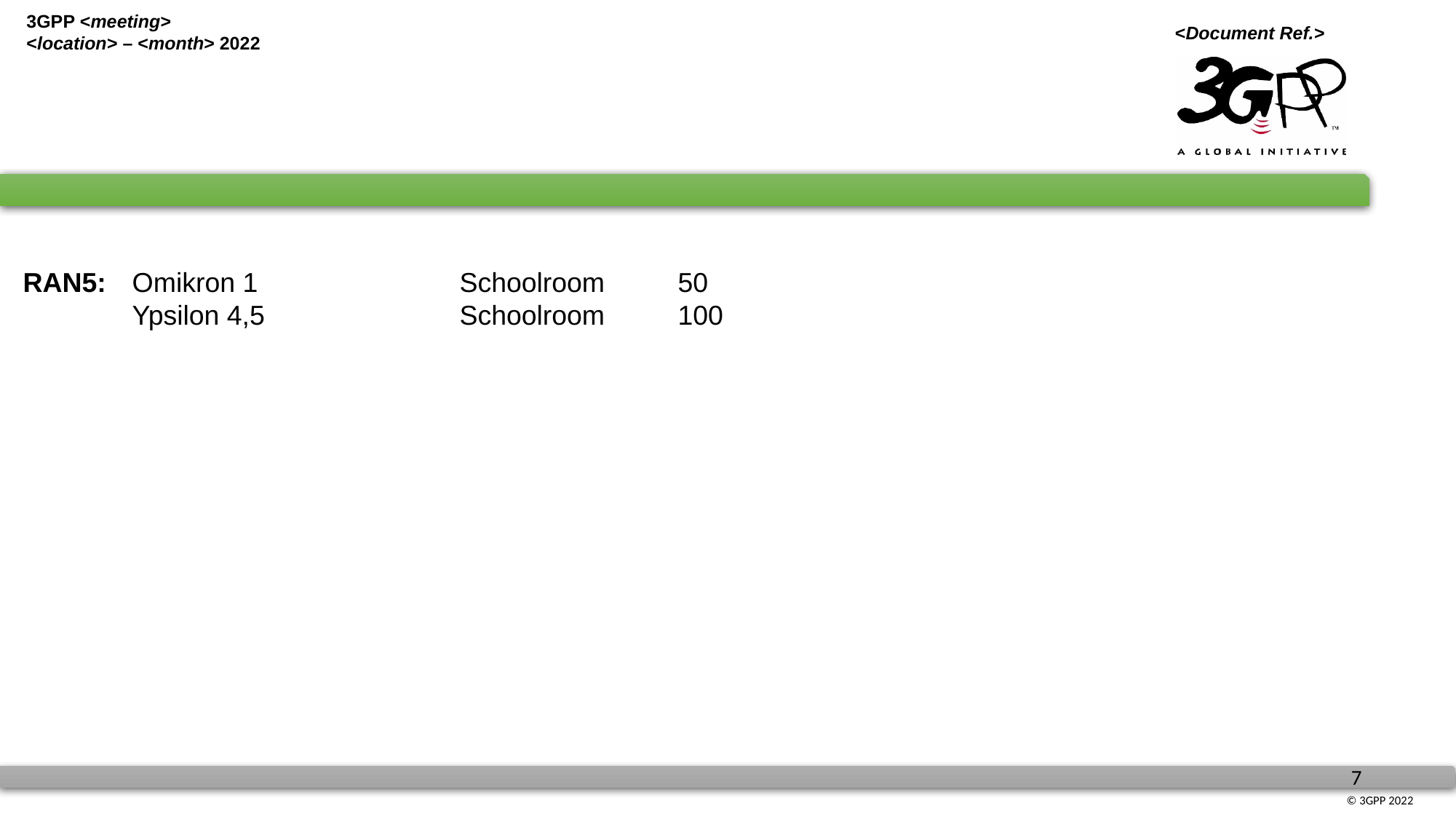

RAN5: 	Omikron 1 		Schoolroom 	50
	Ypsilon 4,5 		Schoolroom 	100

#